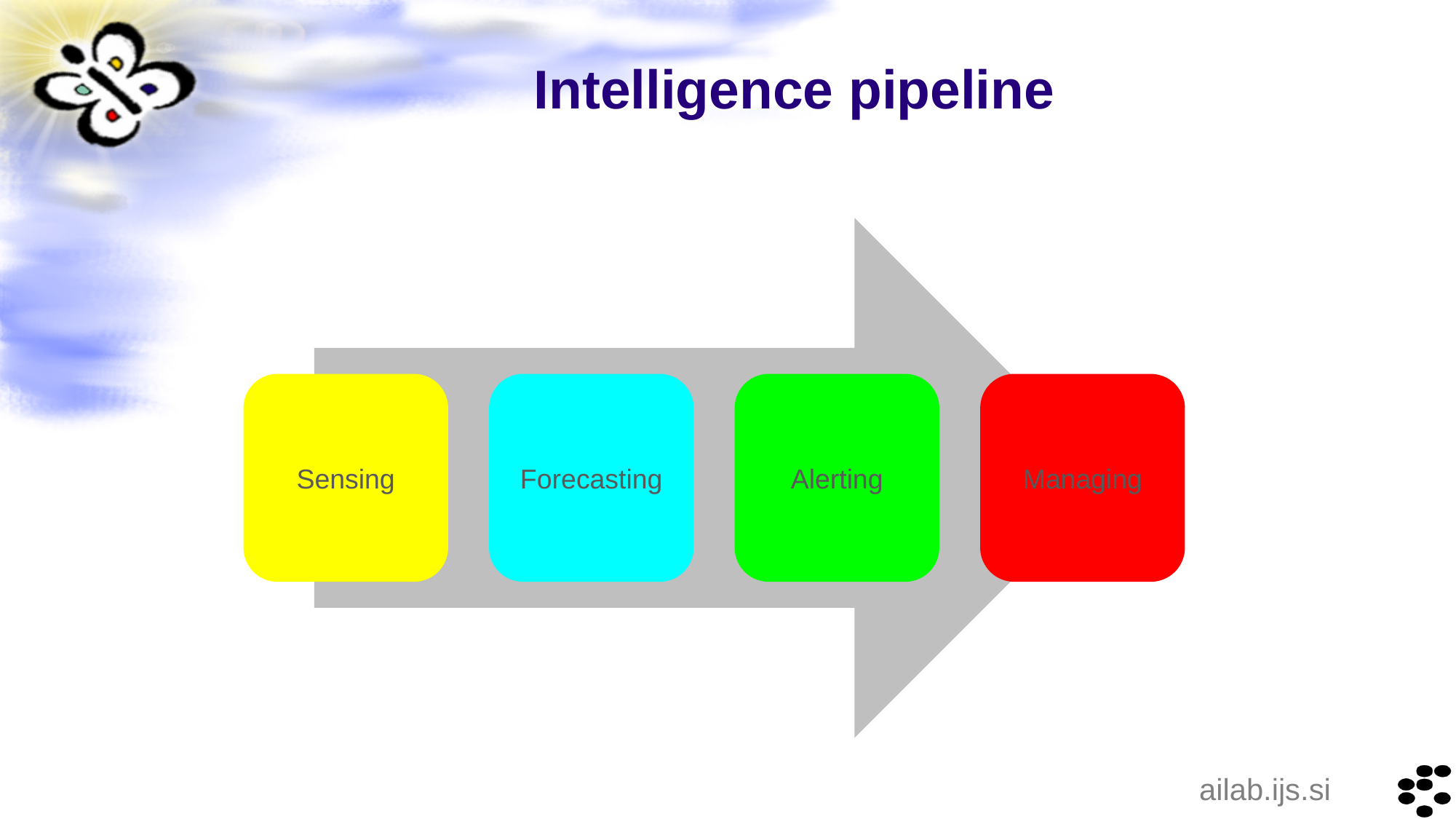

# Intelligence pipeline

Alerting
Sensing
Managing
Forecasting